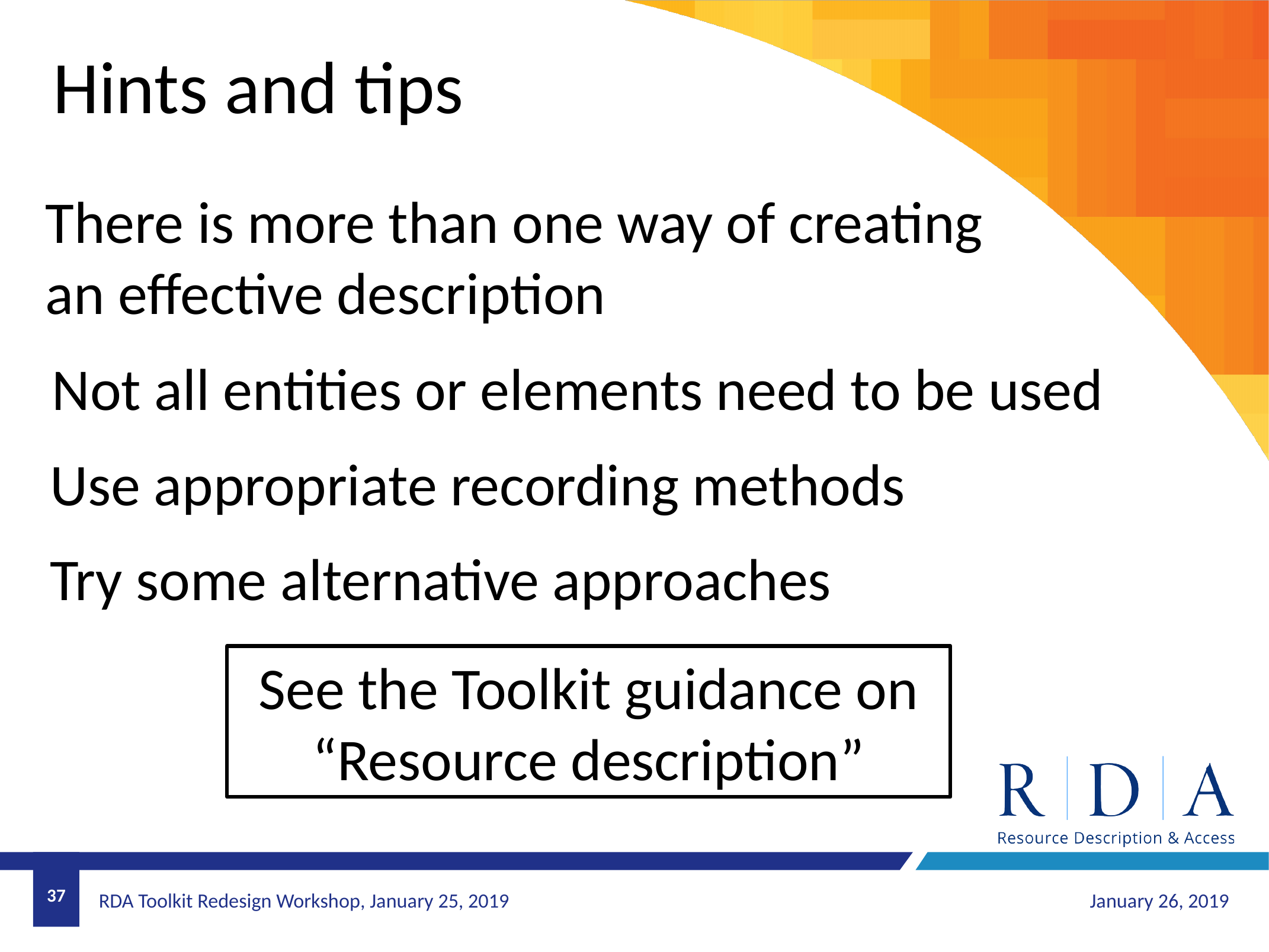

Hints and tips
There is more than one way of creating an effective description
Not all entities or elements need to be used
Use appropriate recording methods
Try some alternative approaches
See the Toolkit guidance on “Resource description”
37
January 26, 2019